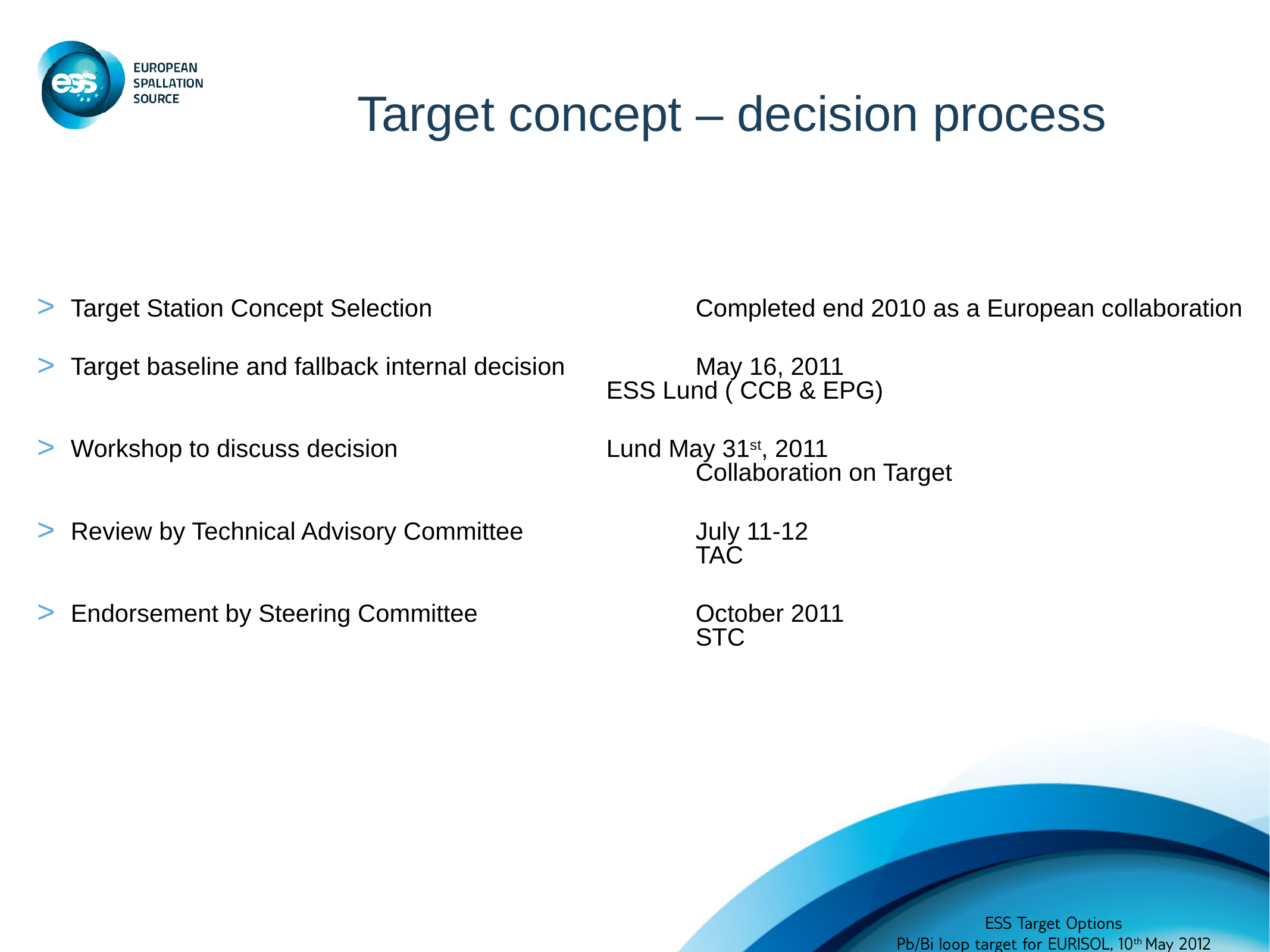

# Target concept – decision process
Target Station Concept Selection			Completed end 2010 as a European collaboration
Target baseline and fallback internal decision		May 16, 2011   										             	ESS Lund ( CCB & EPG)
Workshop to discuss decision			Lund May 31st, 2011
							Collaboration on Target
Review by Technical Advisory Committee		July 11-12
							TAC
Endorsement by Steering Committee			October 2011
							STC
18